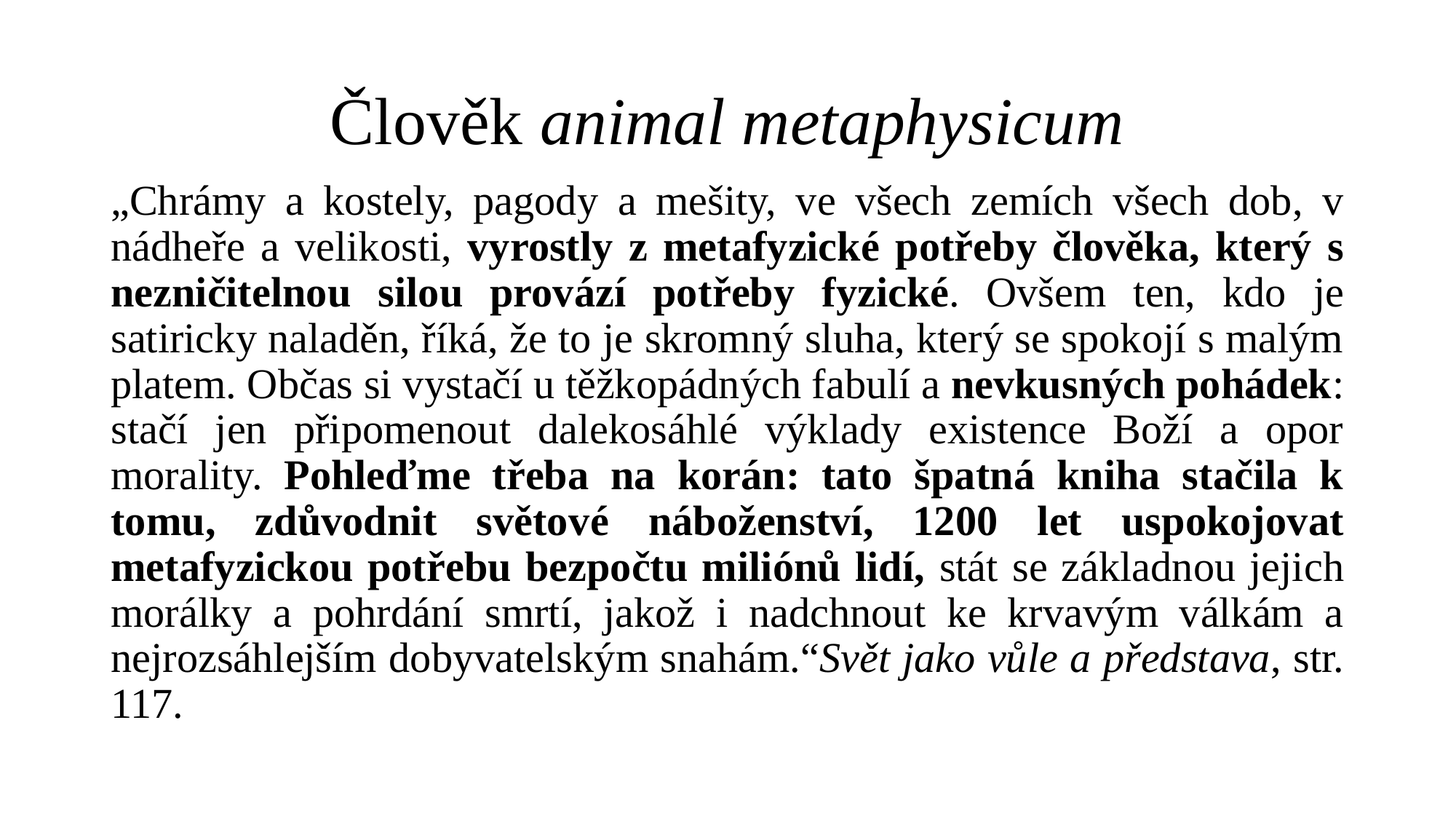

# Člověk animal metaphysicum
„Chrámy a kostely, pagody a mešity, ve všech zemích všech dob, v nádheře a velikosti, vyrostly z metafyzické potřeby člověka, který s nezničitelnou silou provází potřeby fyzické. Ovšem ten, kdo je satiricky naladěn, říká, že to je skromný sluha, který se spokojí s malým platem. Občas si vystačí u těžkopádných fabulí a nevkusných pohádek: stačí jen připomenout dalekosáhlé výklady existence Boží a opor morality. Pohleďme třeba na korán: tato špatná kniha stačila k tomu, zdůvodnit světové náboženství, 1200 let uspokojovat metafyzickou potřebu bezpočtu miliónů lidí, stát se základnou jejich morálky a pohrdání smrtí, jakož i nadchnout ke krvavým válkám a nejrozsáhlejším dobyvatelským snahám.“Svět jako vůle a představa, str. 117.